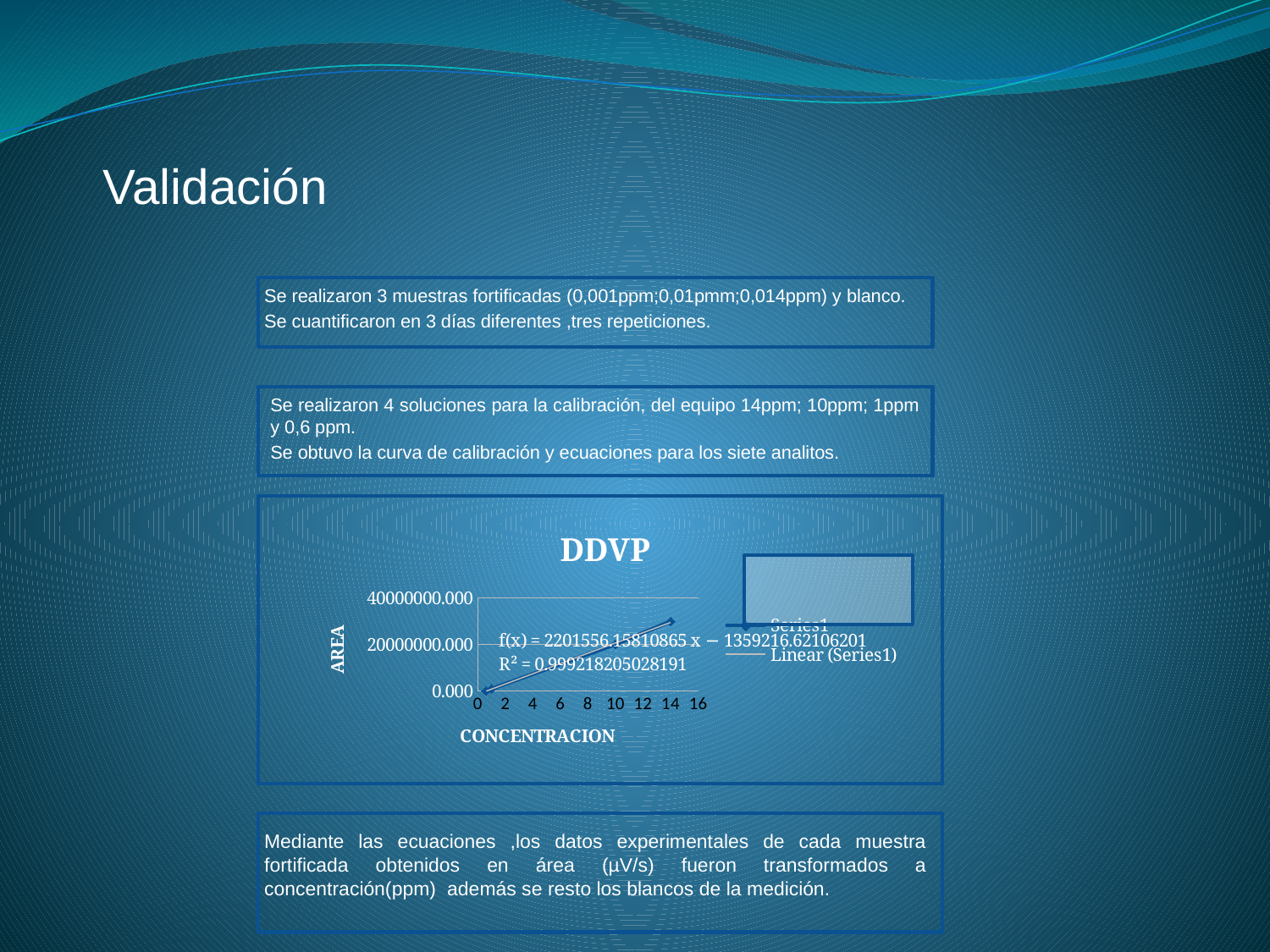

Validación

Se realizaron 3 muestras fortificadas (0,001ppm;0,01pmm;0,014ppm) y blanco.
Se cuantificaron en 3 días diferentes ,tres repeticiones.

Se realizaron 4 soluciones para la calibración, del equipo 14ppm; 10ppm; 1ppm y 0,6 ppm.
Se obtuvo la curva de calibración y ecuaciones para los siete analitos.

### Chart: DDVP

| Category |  |
|---|---|

Mediante las ecuaciones ,los datos experimentales de cada muestra fortificada obtenidos en área (µV/s) fueron transformados a concentración(ppm)  además se resto los blancos de la medición.